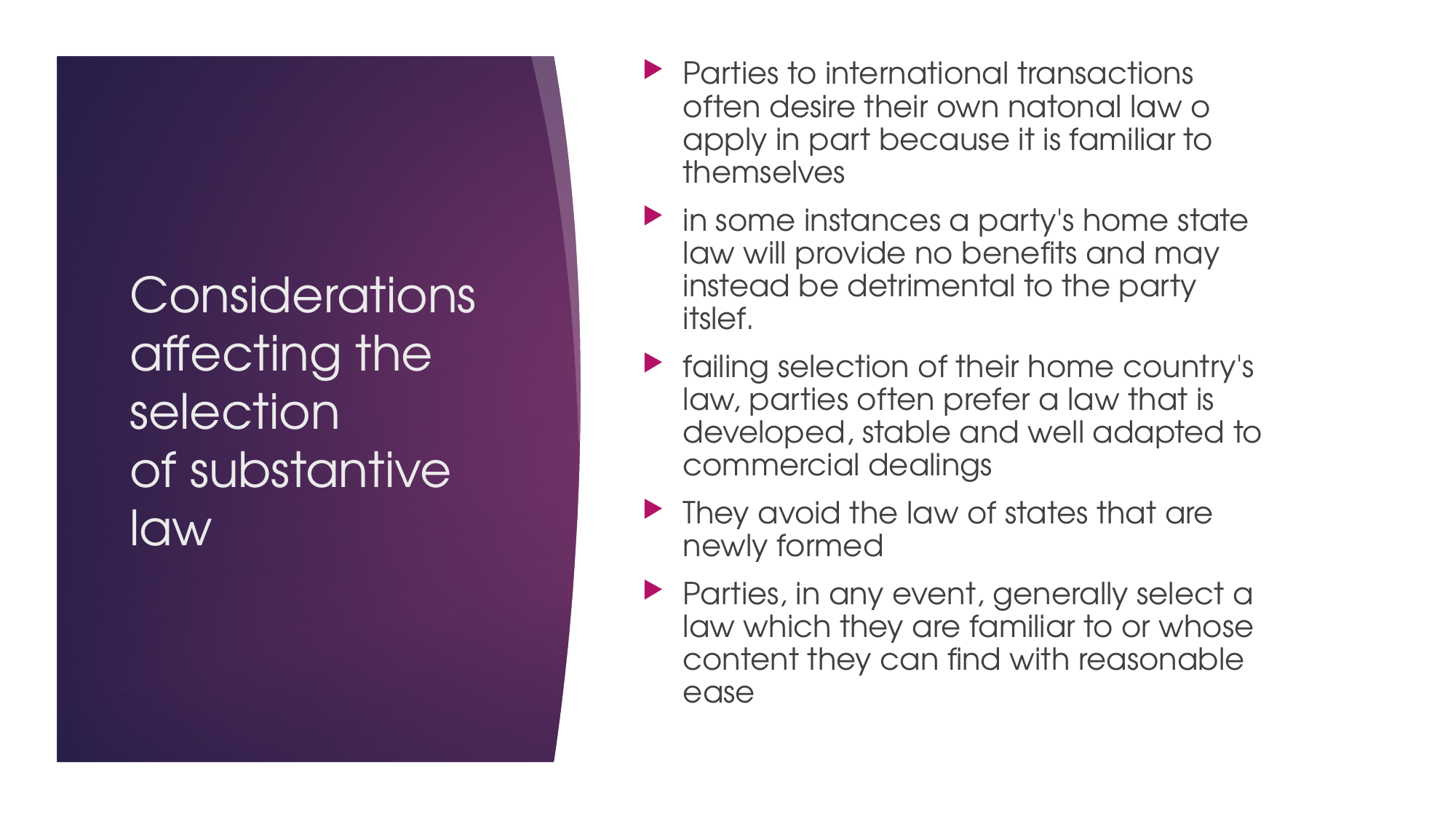

Parties to international transactions often desire their own natonal law o apply in part because it is familiar to themselves
in some instances a party's home state law will provide no benefits and may instead be detrimental to the party itslef.
failing selection of their home country's law, parties often prefer a law that is developed, stable and well adapted to commercial dealings
They avoid the law of states that are newly formed
Parties, in any event, generally select a law which they are familiar to or whose content they can find with reasonable ease

Considerations affecting the selection
of substantive law

22/11/17